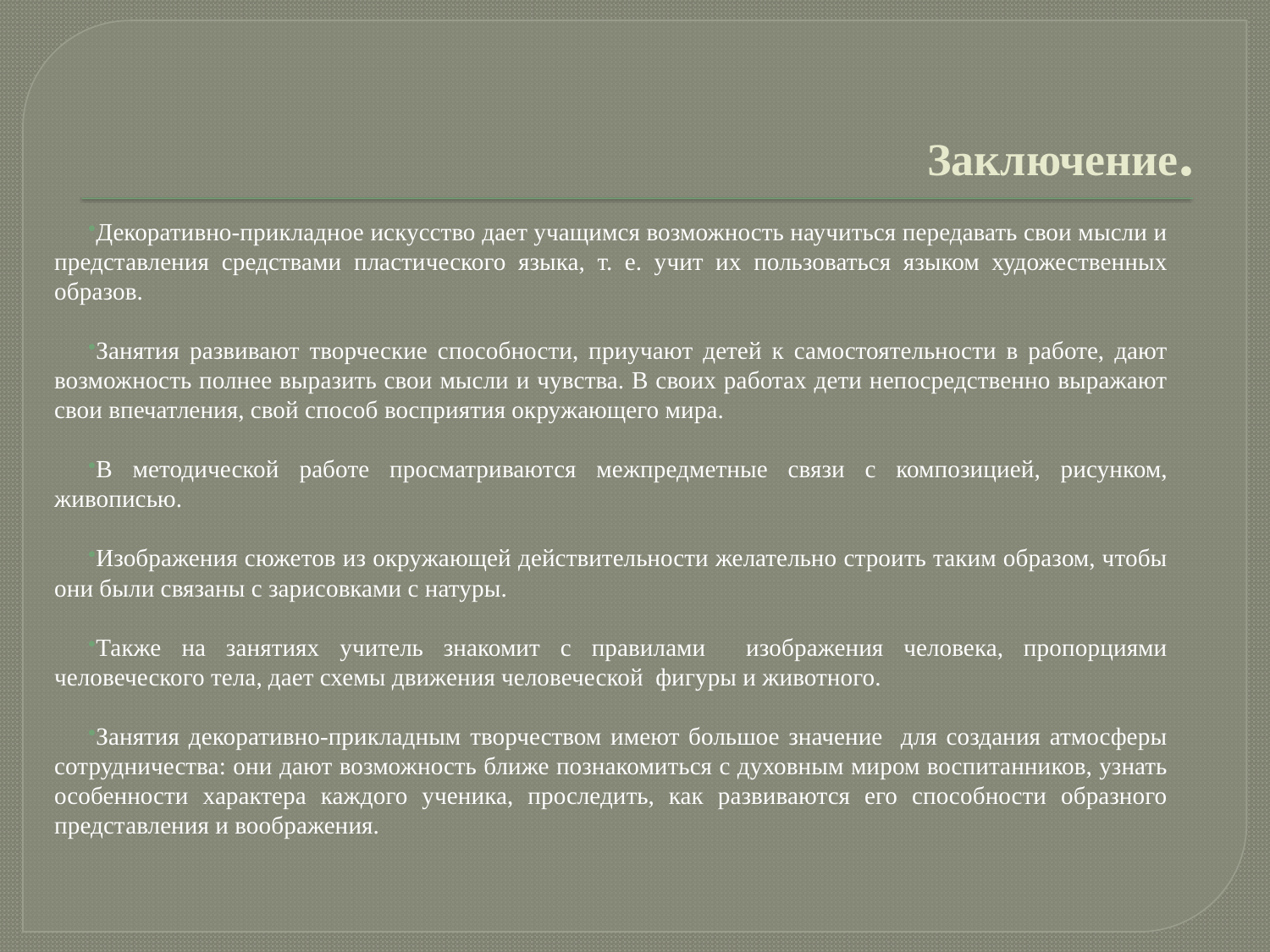

# Заключение.

Декоративно-прикладное искусство дает учащимся возможность научиться передавать свои мысли и представления средствами пластического языка, т. е. учит их пользоваться языком художественных образов.

Занятия развивают творческие способности, приучают детей к самостоятельности в работе, дают возможность полнее выразить свои мысли и чувства. В своих работах дети непосредственно выражают свои впечатления, свой способ восприятия окружающего мира.

В методической работе просматриваются межпредметные связи с композицией, рисунком, живописью.

Изображения сюжетов из окружающей действительности желательно строить таким образом, чтобы они были связаны с зарисовками с натуры.

Также на занятиях учитель знакомит с правилами  изображения человека, пропорциями человеческого тела, дает схемы движения человеческой  фигуры и животного.

Занятия декоративно-прикладным творчеством имеют большое значение  для создания атмосферы сотрудничества: они дают возможность ближе познакомиться с духовным миром воспитанников, узнать особенности характера каждого ученика, проследить, как развиваются его способности образного представления и воображения.